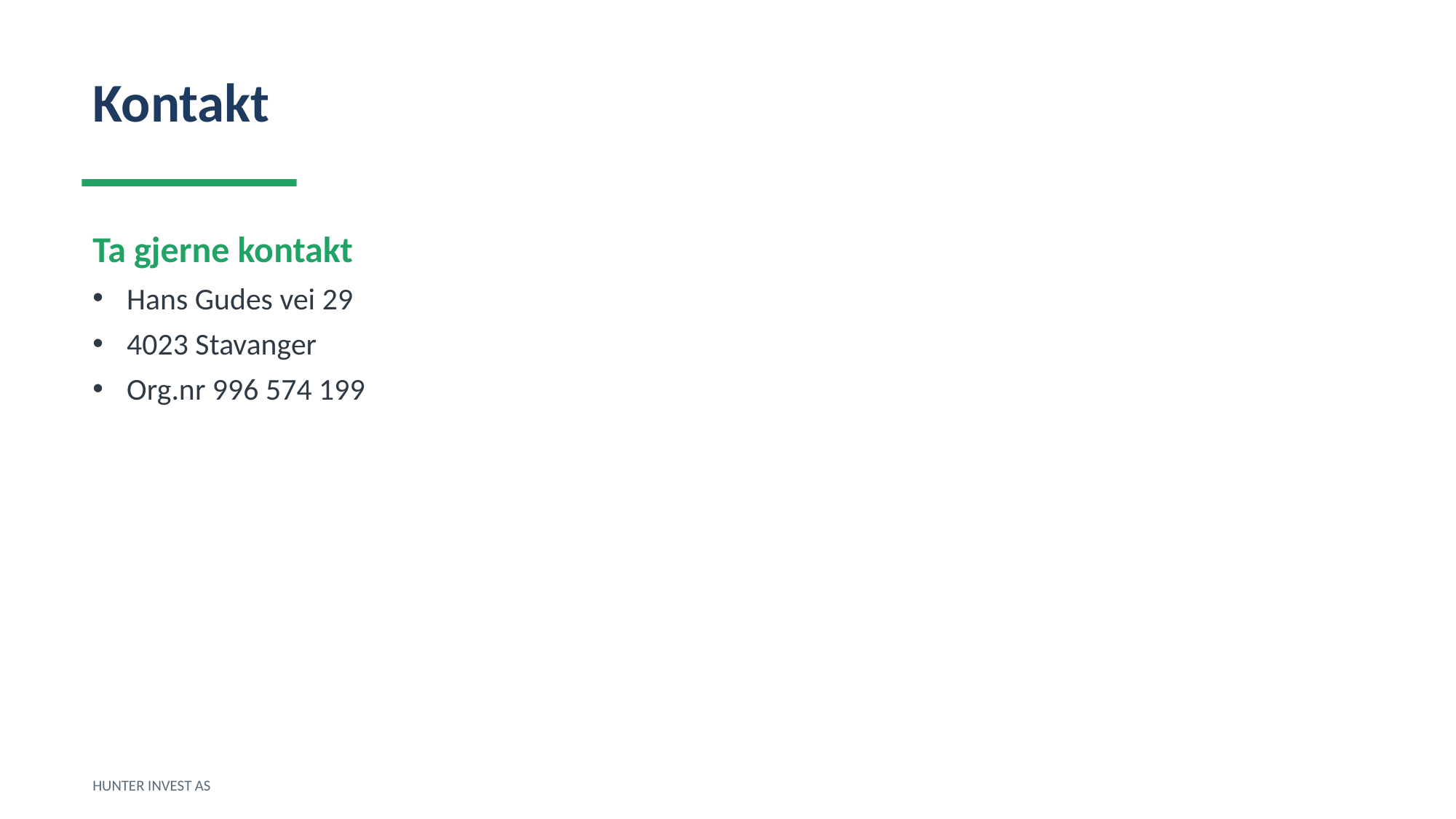

Kontakt

Ta gjerne kontakt
Hans Gudes vei 29
4023 Stavanger
Org.nr 996 574 199
HUNTER INVEST AS